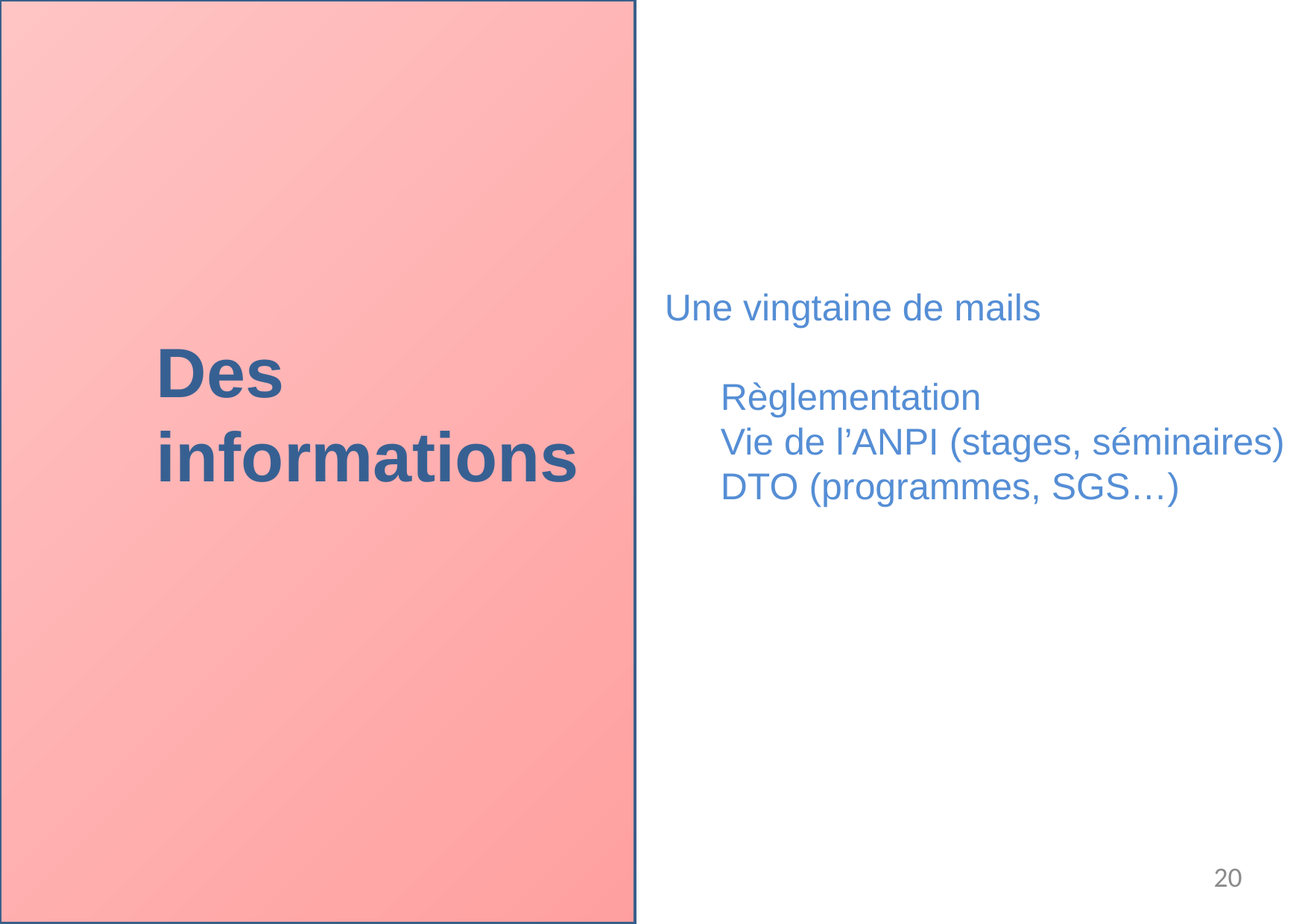

Des informations
Une vingtaine de mails

Règlementation
Vie de l’ANPI (stages, séminaires)
DTO (programmes, SGS…)

08/10/2020

20